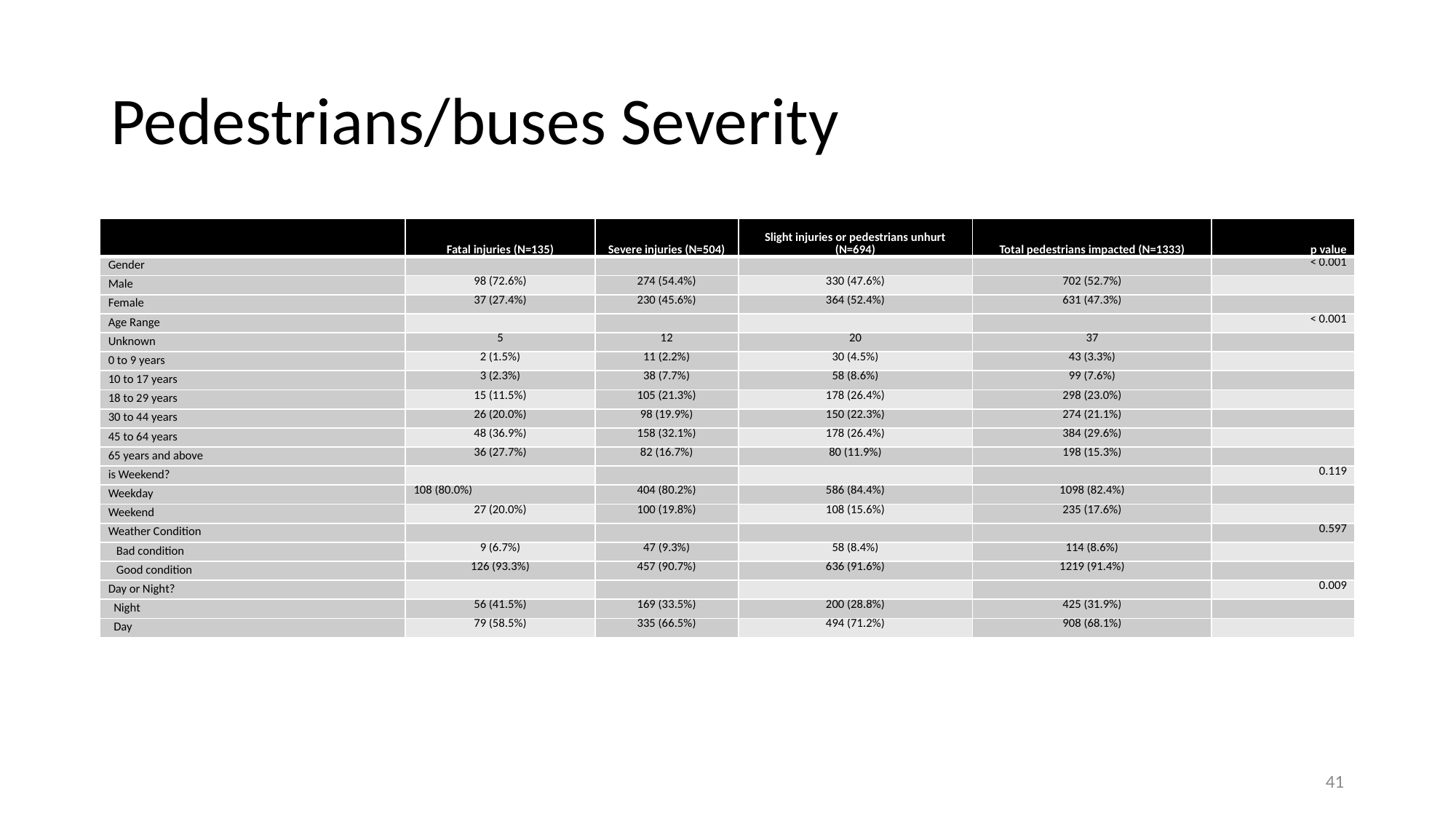

# Pedestrians/buses Severity
|  | Fatal injuries (N=135) | Severe injuries (N=504) | Slight injuries or pedestrians unhurt (N=694) | Total pedestrians impacted (N=1333) | p value |
| --- | --- | --- | --- | --- | --- |
| Gender |  |  |  |  | < 0.001 |
| Male | 98 (72.6%) | 274 (54.4%) | 330 (47.6%) | 702 (52.7%) |  |
| Female | 37 (27.4%) | 230 (45.6%) | 364 (52.4%) | 631 (47.3%) |  |
| Age Range |  |  |  |  | < 0.001 |
| Unknown | 5 | 12 | 20 | 37 |  |
| 0 to 9 years | 2 (1.5%) | 11 (2.2%) | 30 (4.5%) | 43 (3.3%) |  |
| 10 to 17 years | 3 (2.3%) | 38 (7.7%) | 58 (8.6%) | 99 (7.6%) |  |
| 18 to 29 years | 15 (11.5%) | 105 (21.3%) | 178 (26.4%) | 298 (23.0%) |  |
| 30 to 44 years | 26 (20.0%) | 98 (19.9%) | 150 (22.3%) | 274 (21.1%) |  |
| 45 to 64 years | 48 (36.9%) | 158 (32.1%) | 178 (26.4%) | 384 (29.6%) |  |
| 65 years and above | 36 (27.7%) | 82 (16.7%) | 80 (11.9%) | 198 (15.3%) |  |
| is Weekend? |  |  |  |  | 0.119 |
| Weekday | 108 (80.0%) | 404 (80.2%) | 586 (84.4%) | 1098 (82.4%) |  |
| Weekend | 27 (20.0%) | 100 (19.8%) | 108 (15.6%) | 235 (17.6%) |  |
| Weather Condition |  |  |  |  | 0.597 |
| Bad condition | 9 (6.7%) | 47 (9.3%) | 58 (8.4%) | 114 (8.6%) |  |
| Good condition | 126 (93.3%) | 457 (90.7%) | 636 (91.6%) | 1219 (91.4%) |  |
| Day or Night? |  |  |  |  | 0.009 |
| Night | 56 (41.5%) | 169 (33.5%) | 200 (28.8%) | 425 (31.9%) |  |
| Day | 79 (58.5%) | 335 (66.5%) | 494 (71.2%) | 908 (68.1%) |  |
41